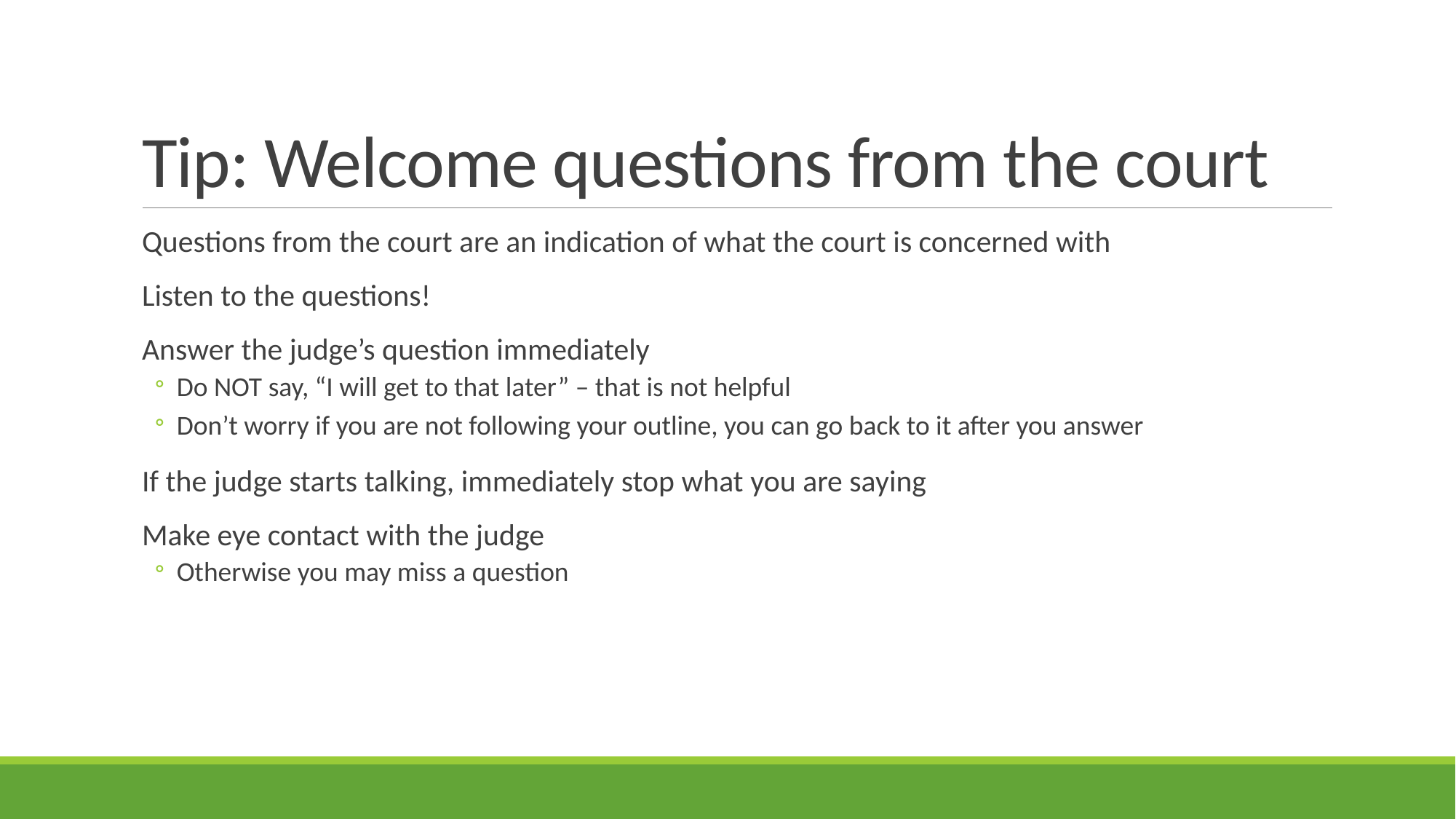

# Tip: Welcome questions from the court
Questions from the court are an indication of what the court is concerned with
Listen to the questions!
Answer the judge’s question immediately
Do NOT say, “I will get to that later” – that is not helpful
Don’t worry if you are not following your outline, you can go back to it after you answer
If the judge starts talking, immediately stop what you are saying
Make eye contact with the judge
Otherwise you may miss a question